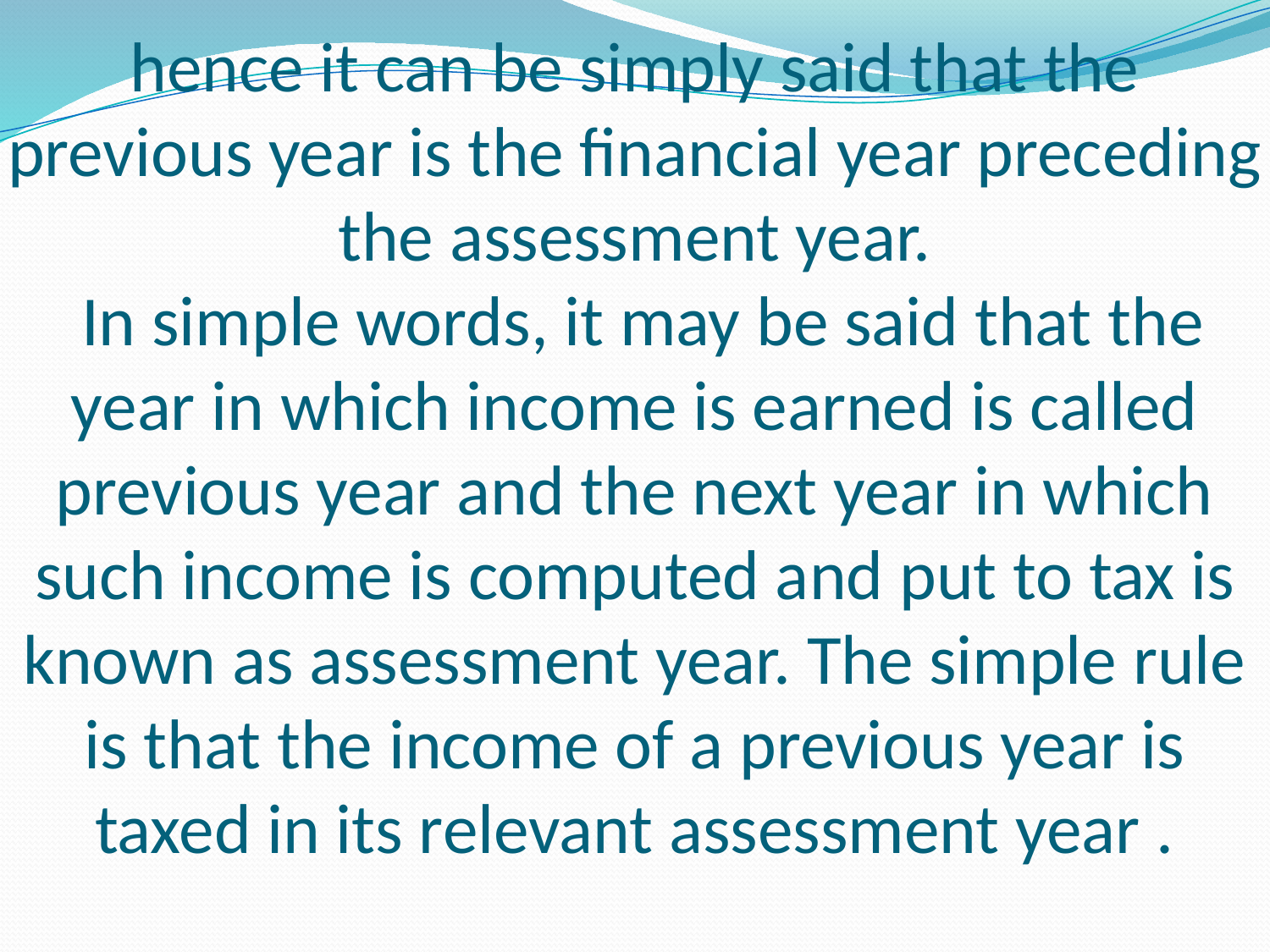

# hence it can be simply said that the previous year is the financial year preceding the assessment year. In simple words, it may be said that the year in which income is earned is called previous year and the next year in which such income is computed and put to tax is known as assessment year. The simple rule is that the income of a previous year is taxed in its relevant assessment year .